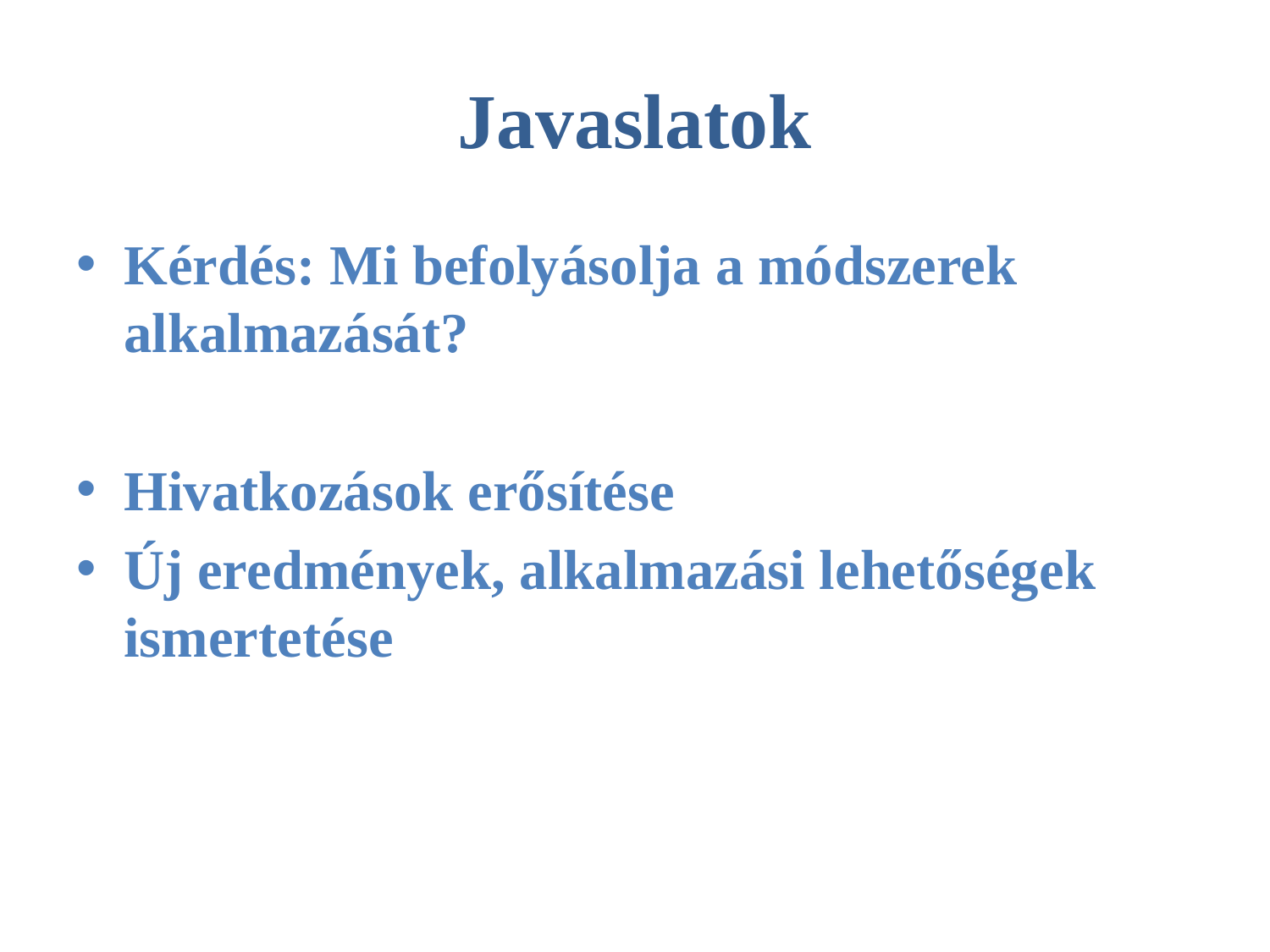

# Javaslatok
Kérdés: Mi befolyásolja a módszerek alkalmazását?

Hivatkozások erősítése
Új eredmények, alkalmazási lehetőségek ismertetése